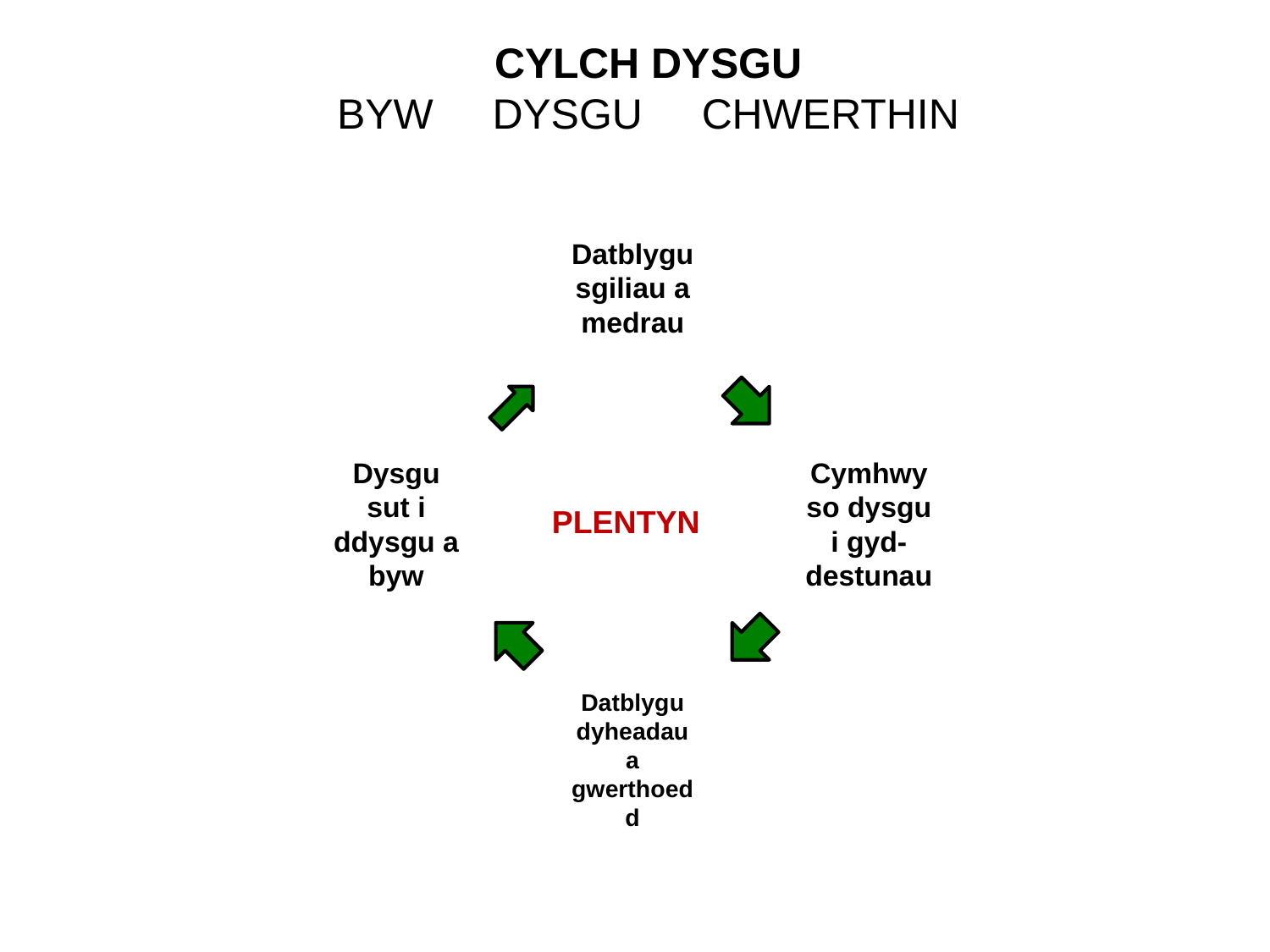

CYLCH DYSGU
BYW     DYSGU     CHWERTHIN
Datblygu sgiliau a medrau
Cymhwyso dysgu i gyd-destunau
Datblygu dyheadau a gwerthoedd
Dysgu sut i ddysgu a byw
PLENTYN